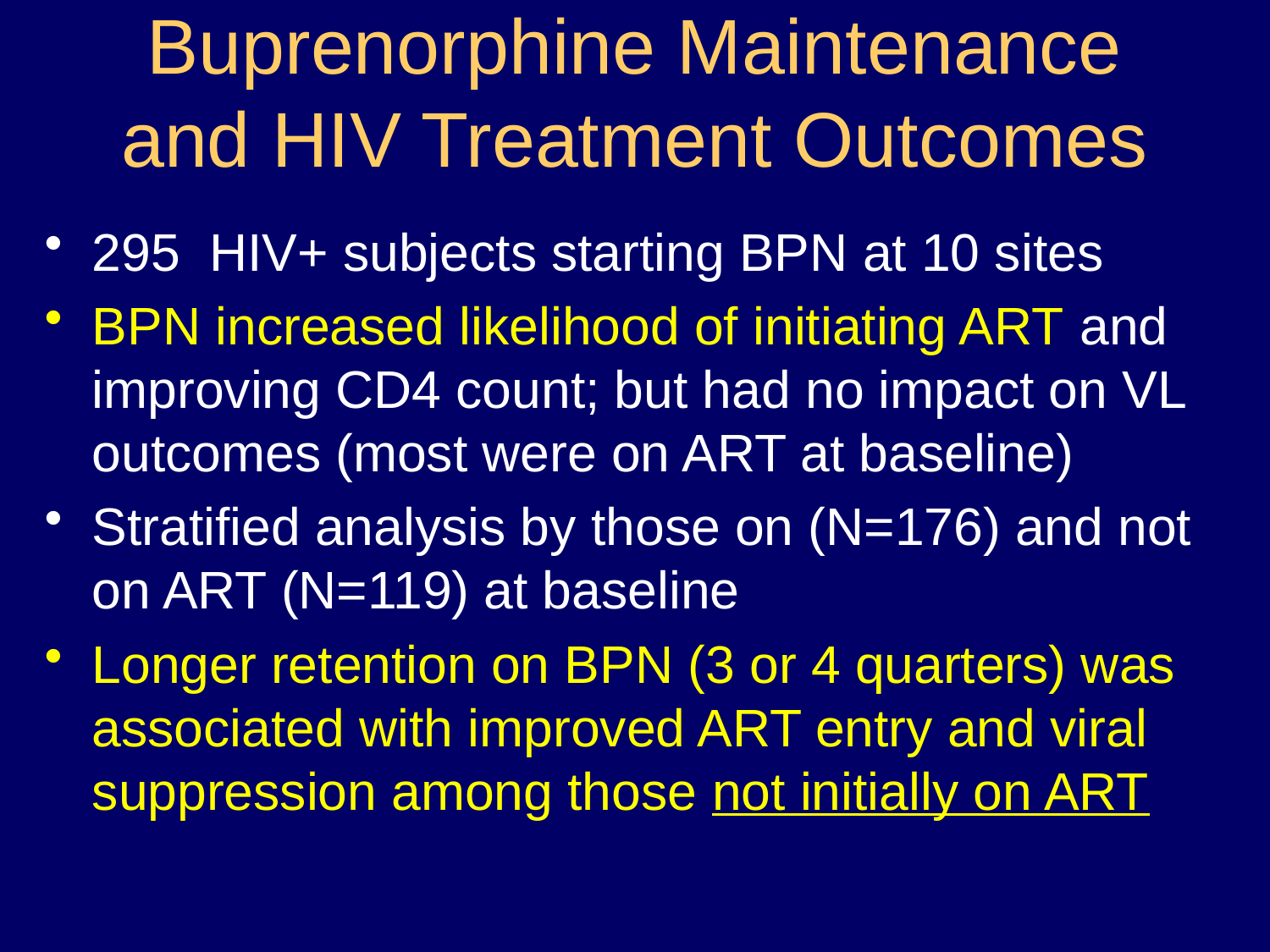

# Buprenorphine Maintenance and HIV Treatment Outcomes
295  HIV+ subjects starting BPN at 10 sites
BPN increased likelihood of initiating ART and improving CD4 count; but had no impact on VL outcomes (most were on ART at baseline)
Stratified analysis by those on (N=176) and not on ART (N=119) at baseline
Longer retention on BPN (3 or 4 quarters) was associated with improved ART entry and viral suppression among those not initially on ART